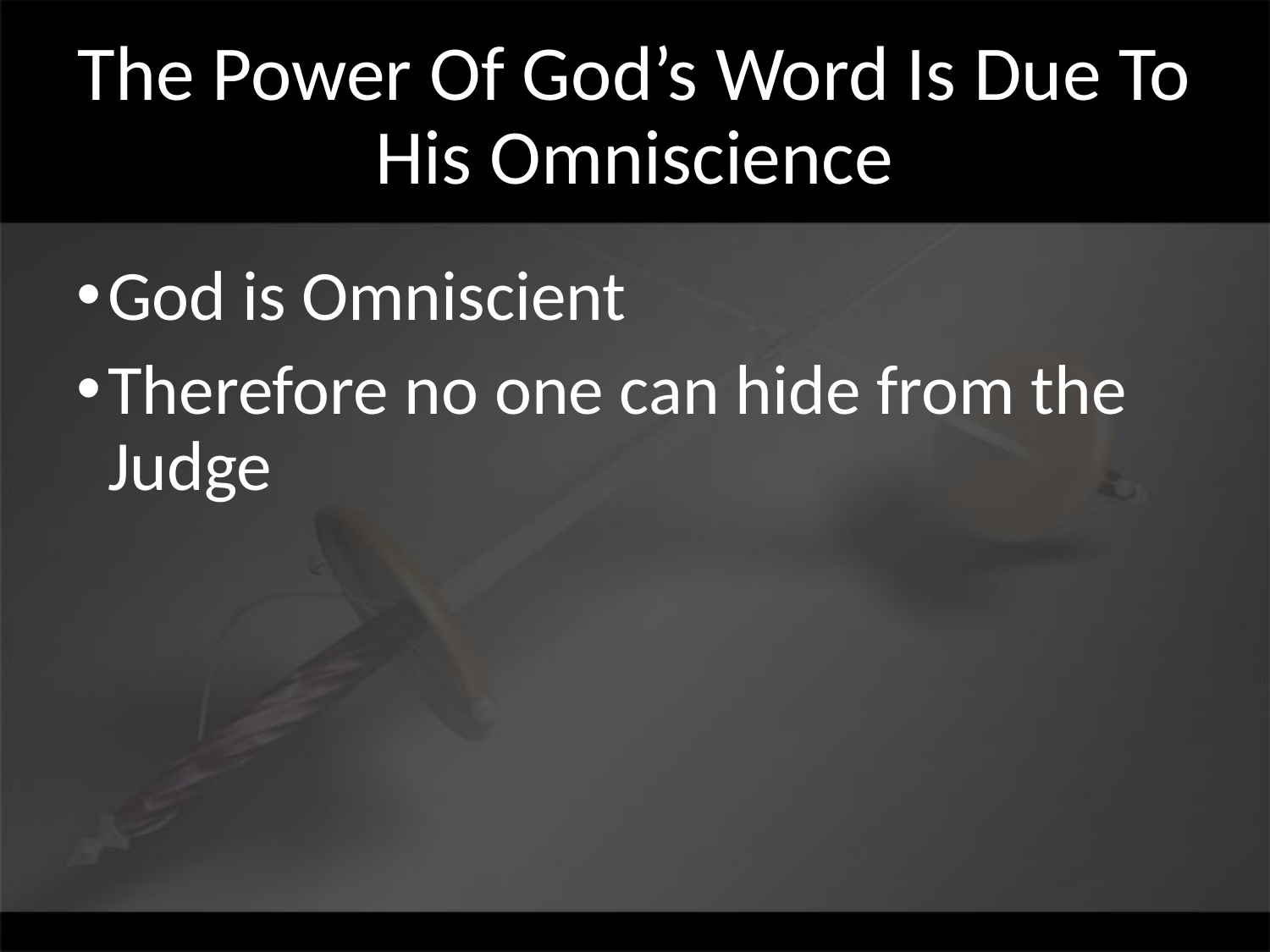

# The Power Of God’s Word Is Due To His Omniscience
God is Omniscient
Therefore no one can hide from the Judge